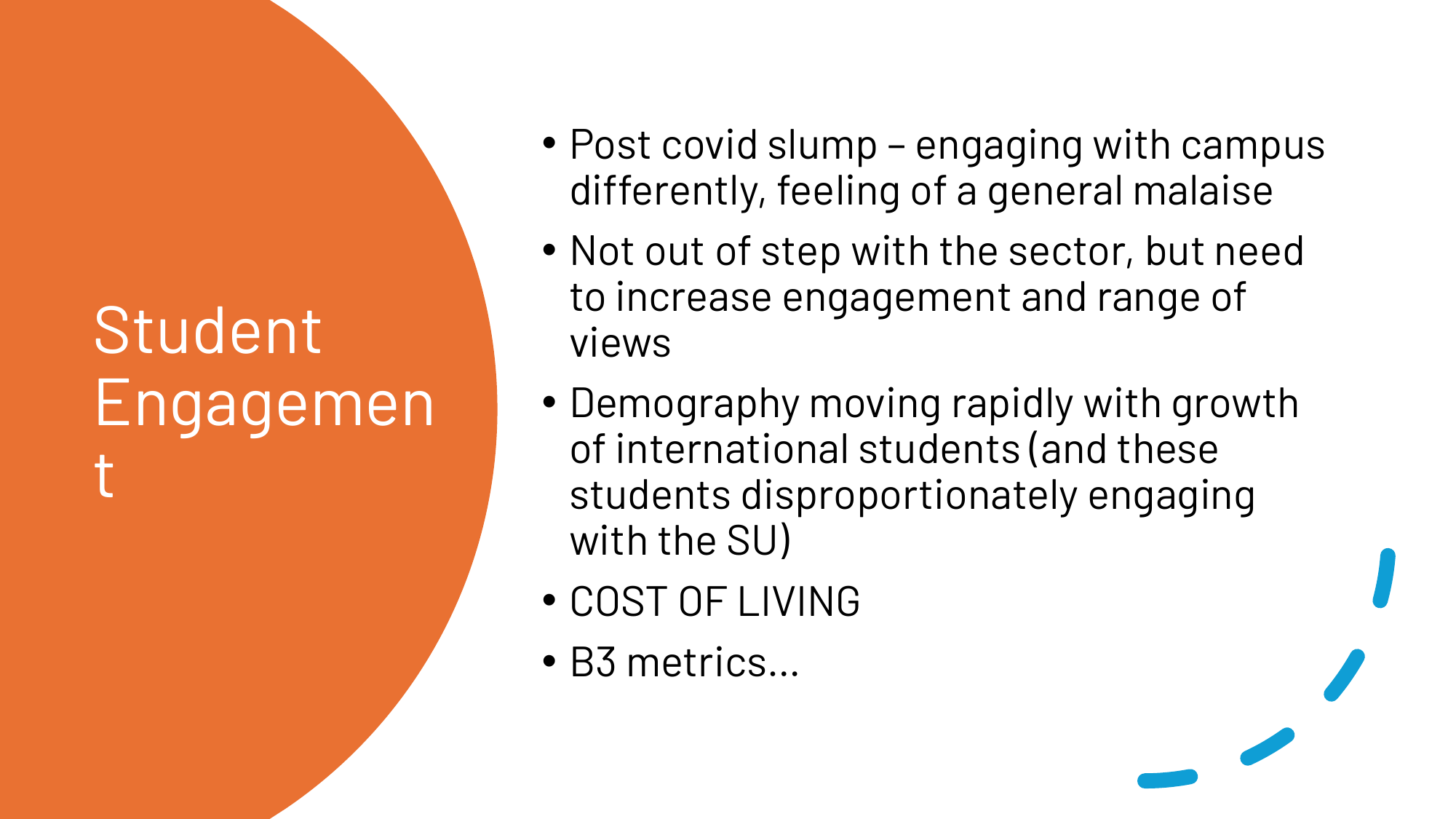

Post covid slump – engaging with campus differently, feeling of a general malaise
Not out of step with the sector, but need to increase engagement and range of views
Demography moving rapidly with growth of international students (and these students disproportionately engaging with the SU)
COST OF LIVING
B3 metrics…
# Student Engagement